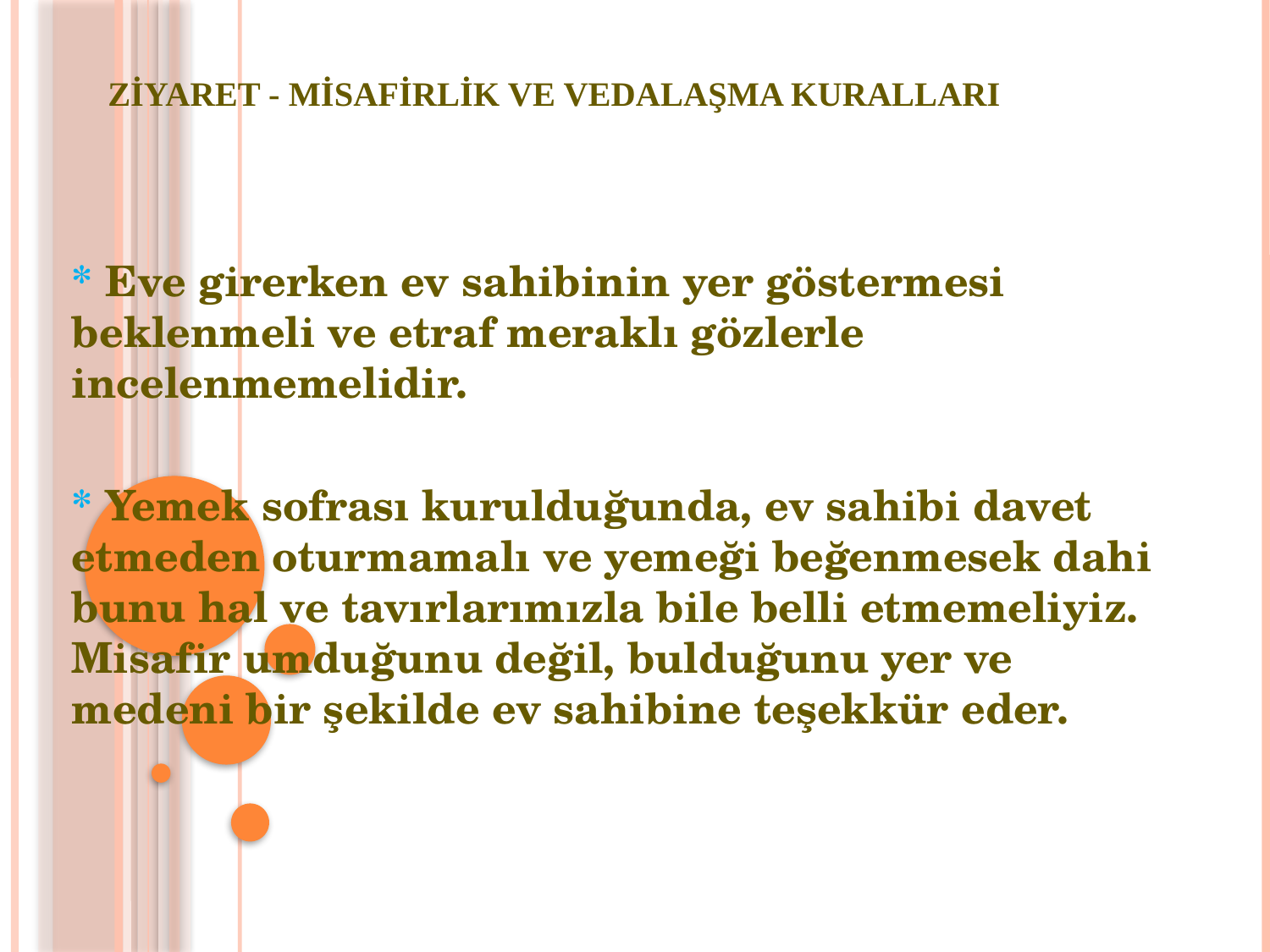

# Ziyaret - Misafirlik ve Vedalaşma KurallarI
* Eve girerken ev sahibinin yer göstermesi beklenmeli ve etraf meraklı gözlerle incelenmemelidir.

* Yemek sofrası kurulduğunda, ev sahibi davet etmeden oturmamalı ve yemeği beğenmesek dahi bunu hal ve tavırlarımızla bile belli etmemeliyiz. Misafir umduğunu değil, bulduğunu yer ve medeni bir şekilde ev sahibine teşekkür eder.